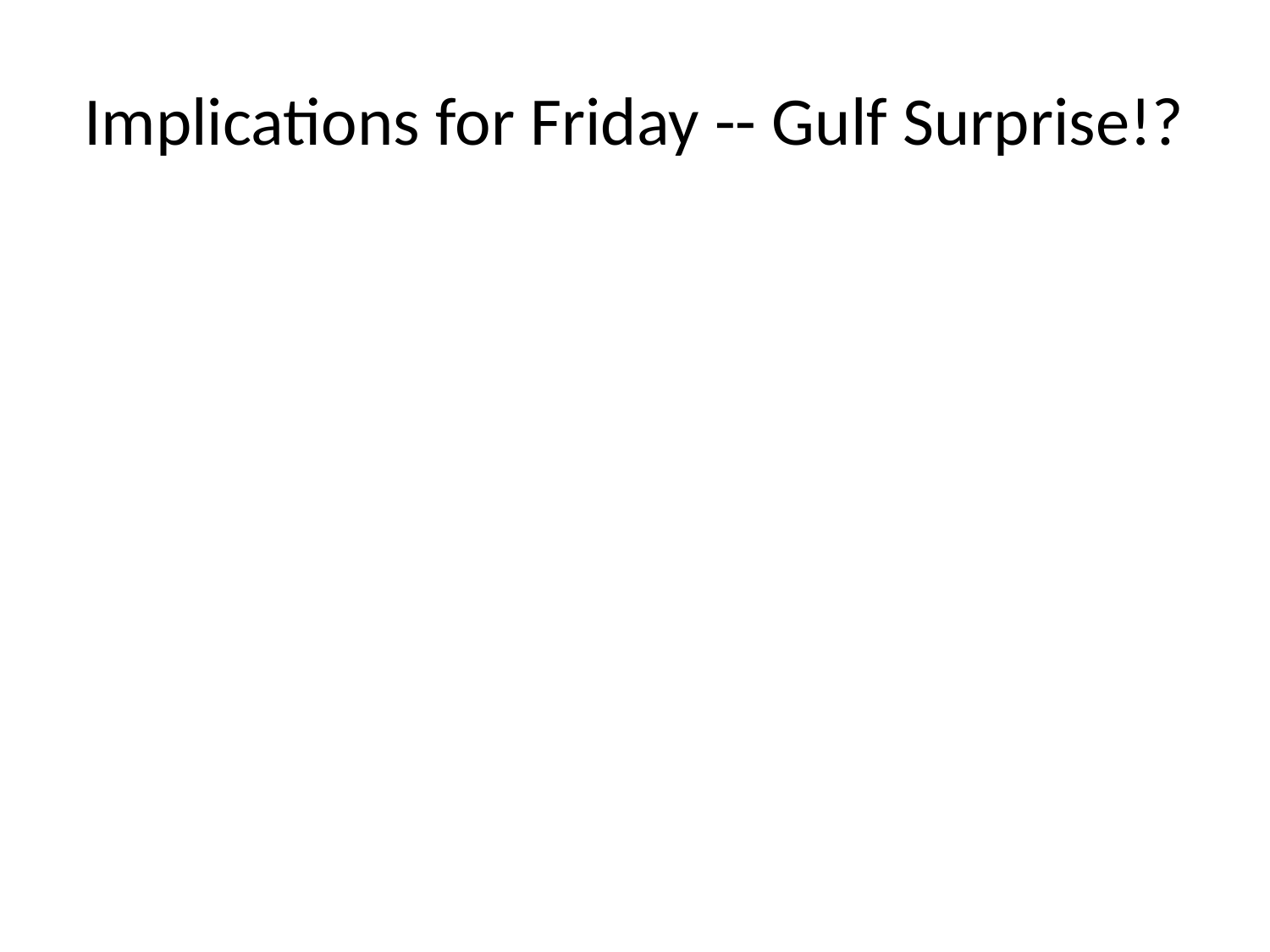

# Implications for Friday -- Gulf Surprise!?